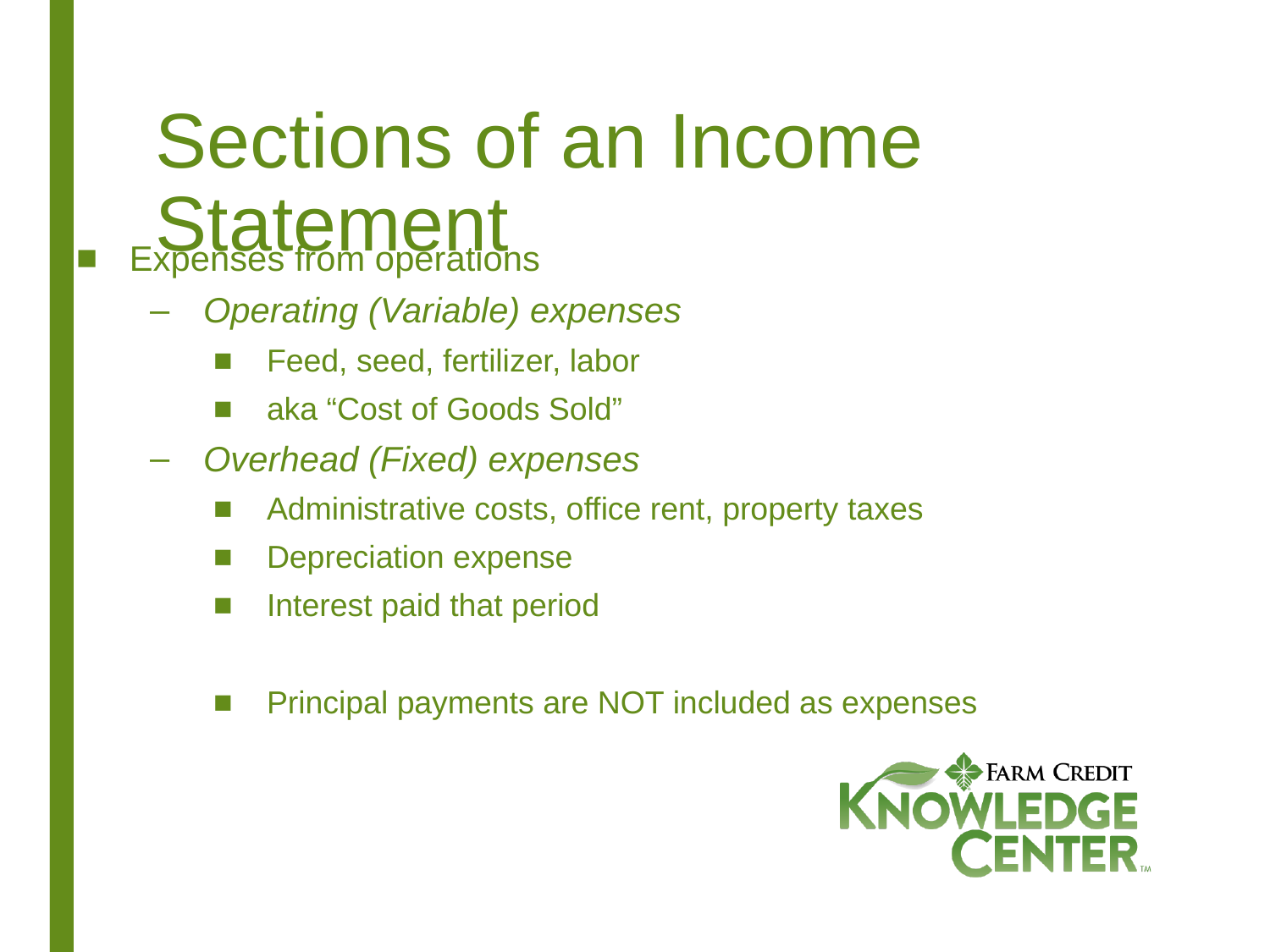

# Sections of an Income Statement
Expenses from operations
Operating (Variable) expenses
Feed, seed, fertilizer, labor
aka “Cost of Goods Sold”
Overhead (Fixed) expenses
Administrative costs, office rent, property taxes
Depreciation expense
Interest paid that period

Principal payments are NOT included as expenses